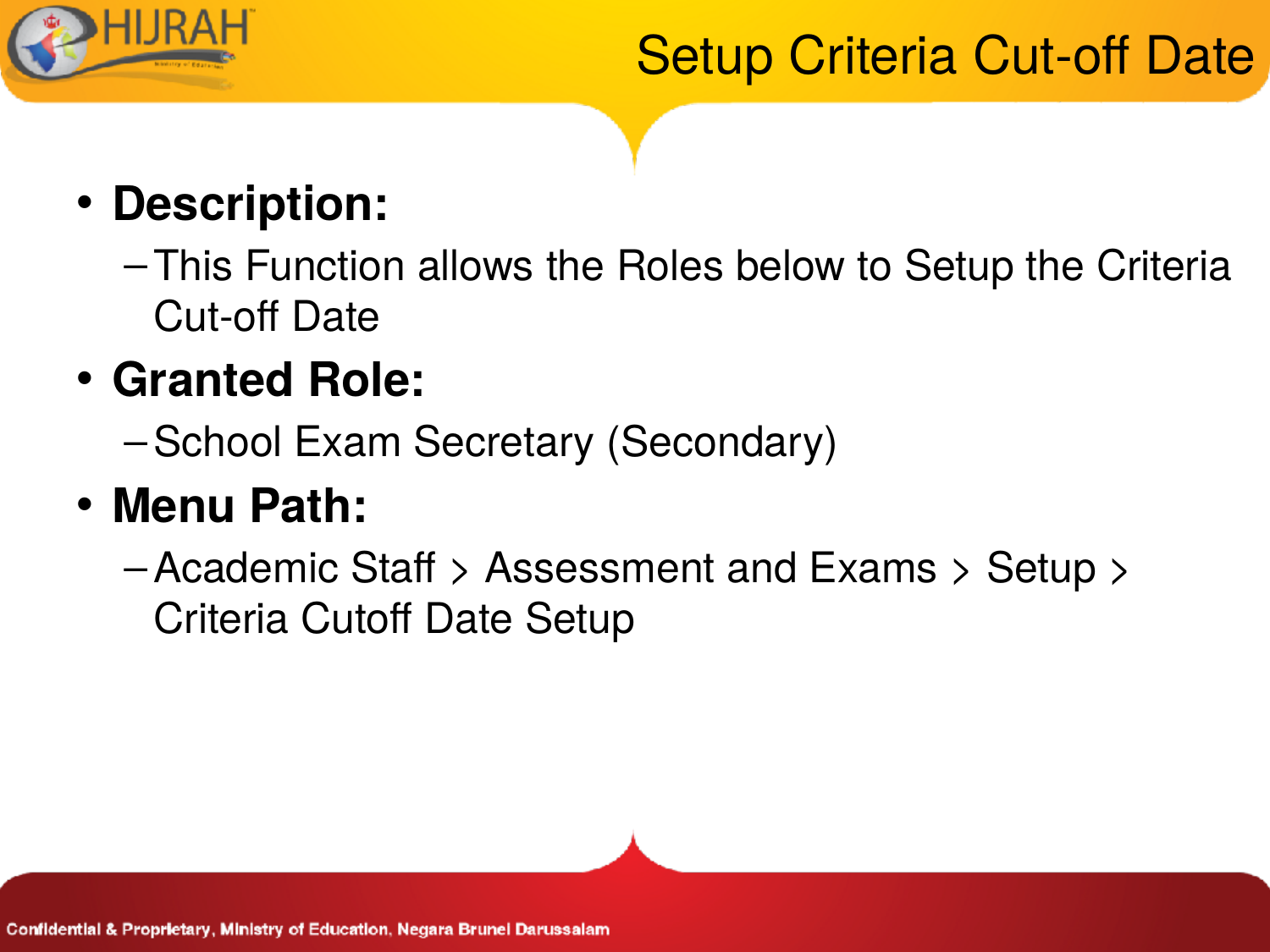

# Setup Criteria Cut-off Date
Description:
This Function allows the Roles below to Setup the Criteria Cut-off Date
Granted Role:
School Exam Secretary (Secondary)
Menu Path:
Academic Staff > Assessment and Exams > Setup > Criteria Cutoff Date Setup